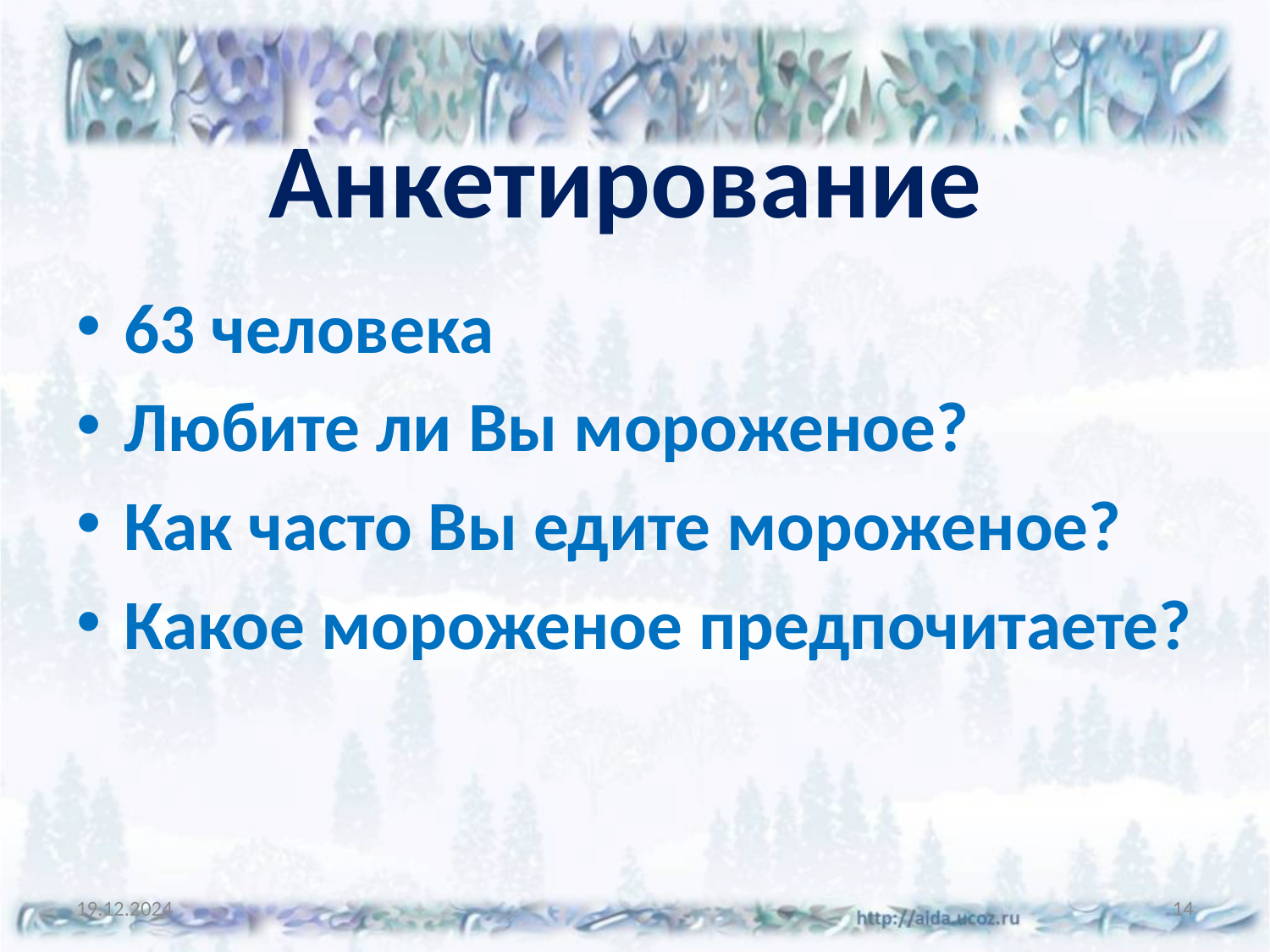

# Анкетирование
63 человека
Любите ли Вы мороженое?
Как часто Вы едите мороженое?
Какое мороженое предпочитаете?

19.12.2024
14